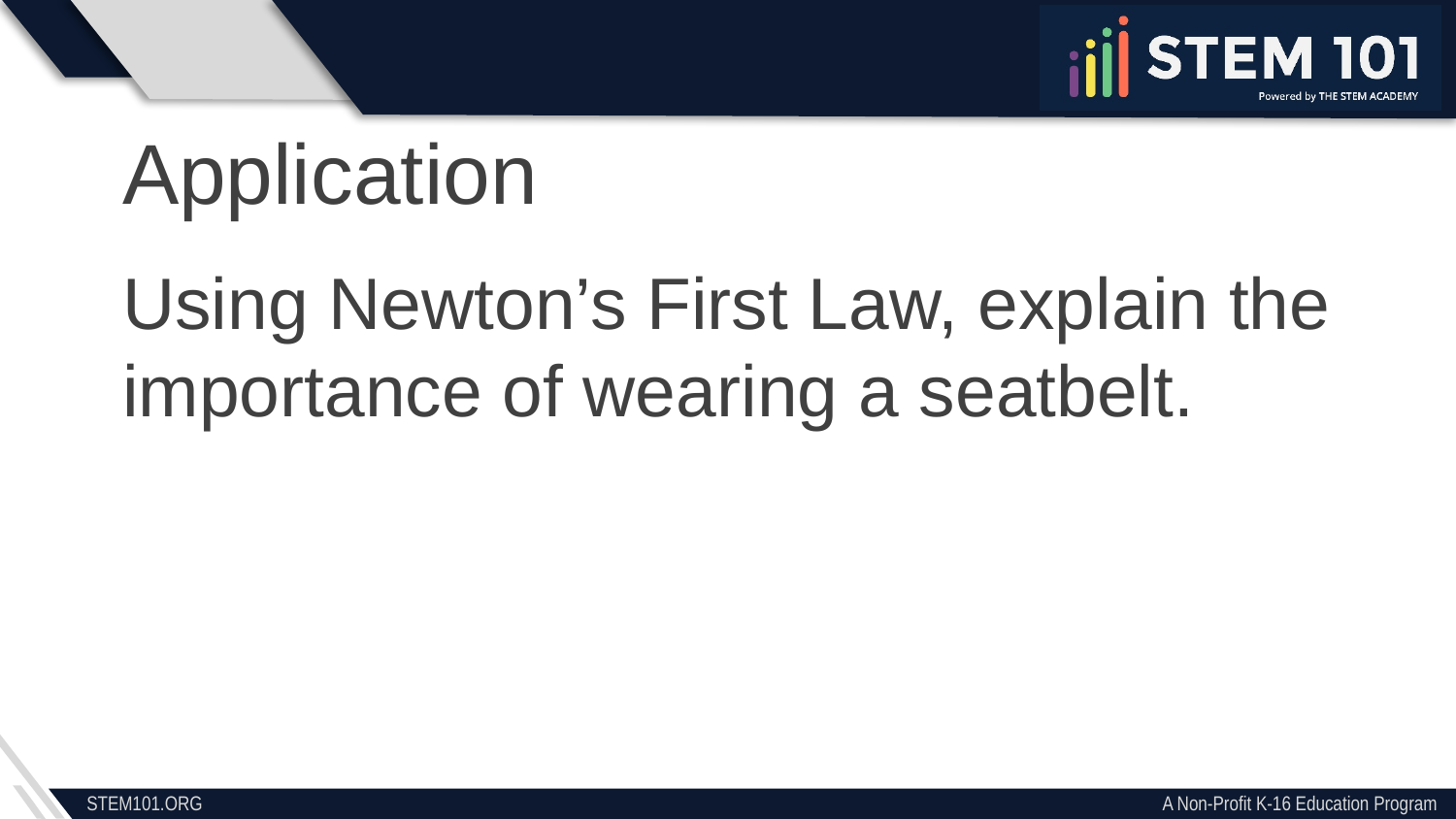

Application
Using Newton’s First Law, explain the importance of wearing a seatbelt.